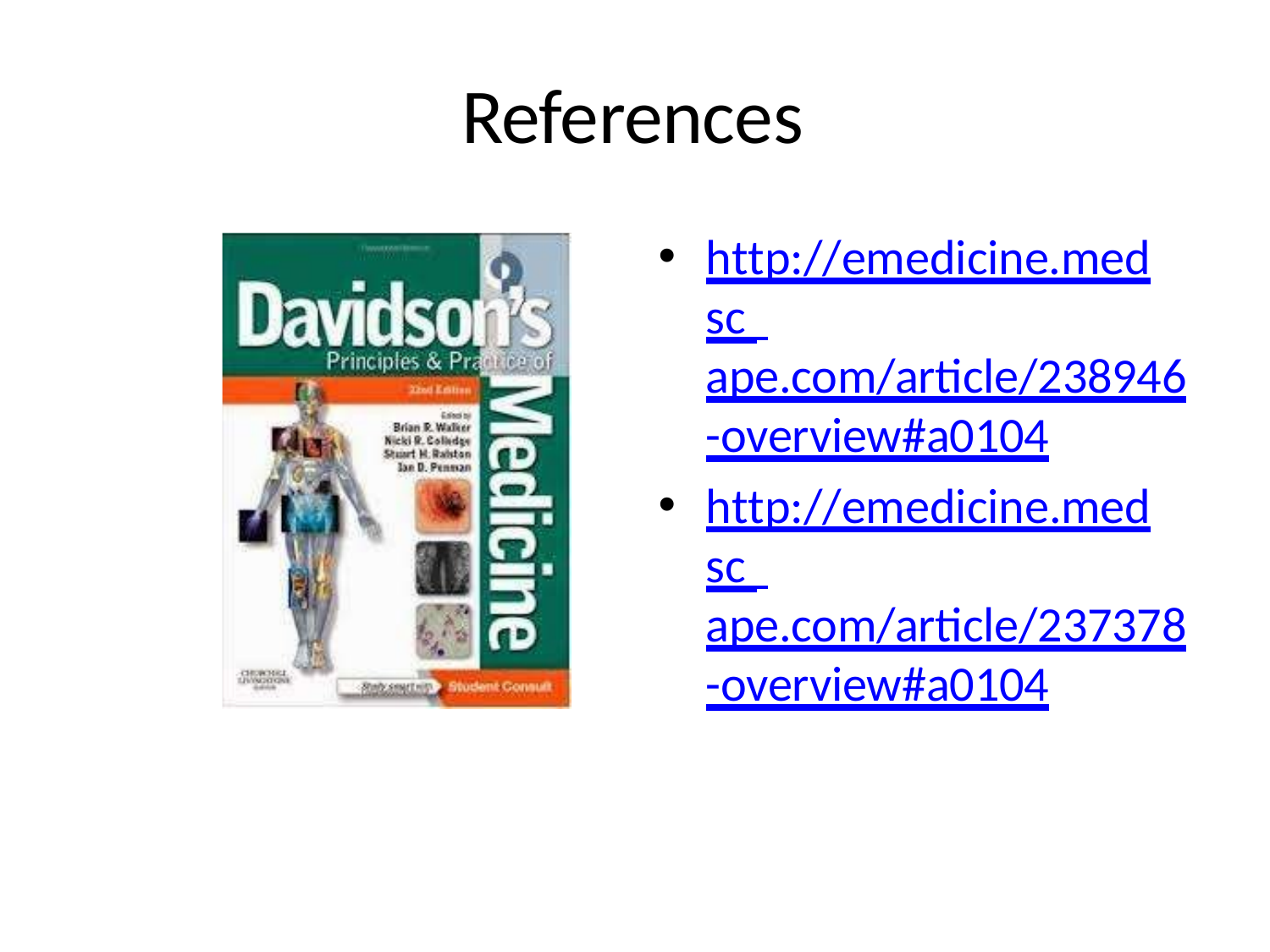

# References
http://emedicine.medsc  ape.com/article/238946
-overview#a0104
http://emedicine.medsc  ape.com/article/237378
-overview#a0104